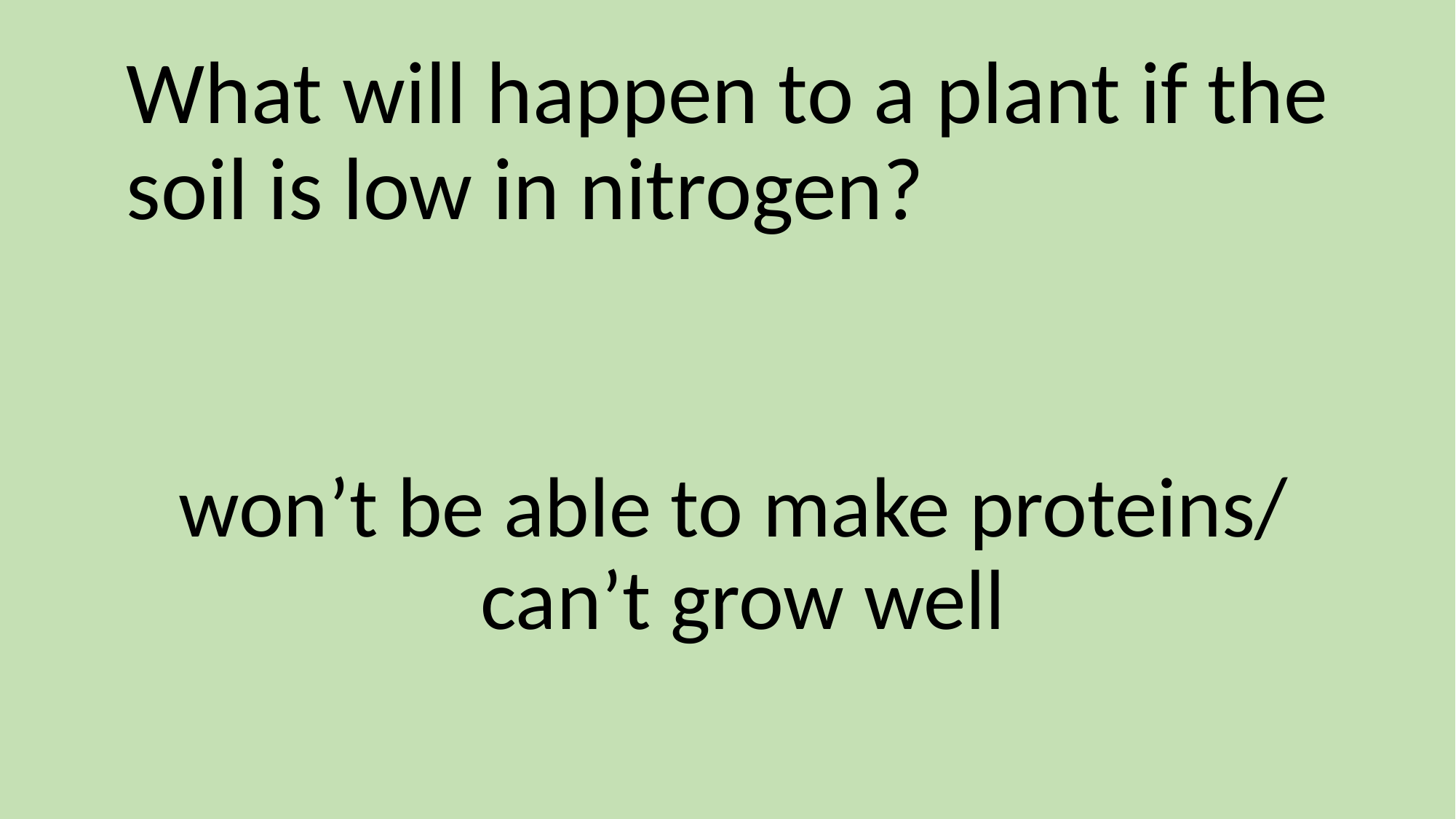

# What will happen to a plant if the soil is low in nitrogen?
won’t be able to make proteins/
can’t grow well